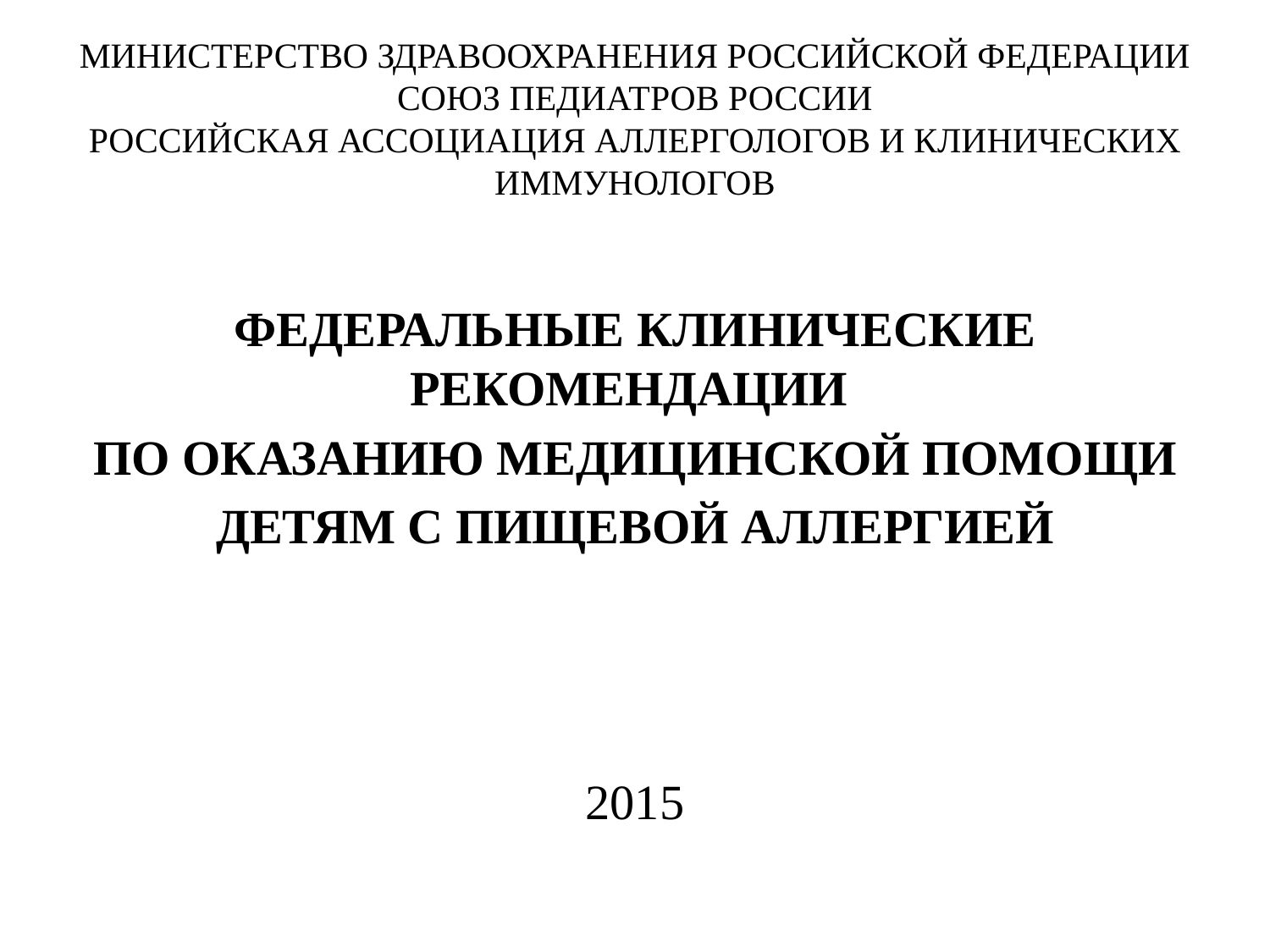

# МИНИСТЕРСТВО ЗДРАВООХРАНЕНИЯ РОССИЙСКОЙ ФЕДЕРАЦИИ СОЮЗ ПЕДИАТРОВ РОССИИ РОССИЙСКАЯ АССОЦИАЦИЯ АЛЛЕРГОЛОГОВ И КЛИНИЧЕСКИХ ИММУНОЛОГОВ

ФЕДЕРАЛЬНЫЕ КЛИНИЧЕСКИЕ РЕКОМЕНДАЦИИ
ПО ОКАЗАНИЮ МЕДИЦИНСКОЙ ПОМОЩИ
ДЕТЯМ С ПИЩЕВОЙ АЛЛЕРГИЕЙ

2015